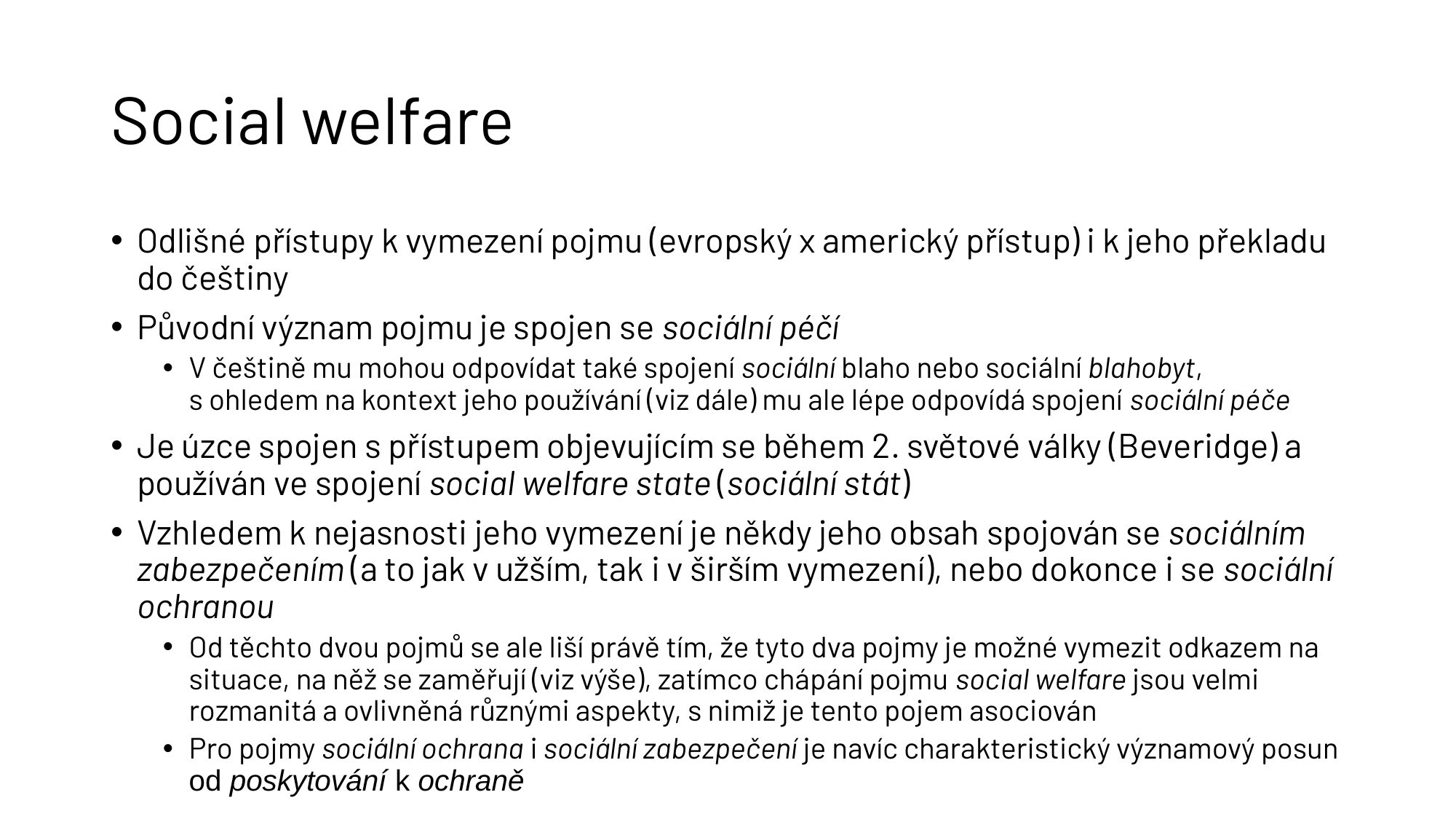

# Social welfare
Odlišné přístupy k vymezení pojmu (evropský x americký přístup) i k jeho překladu do češtiny
Původní význam pojmu je spojen se sociální péčí
V češtině mu mohou odpovídat také spojení sociální blaho nebo sociální blahobyt,
s ohledem na kontext jeho používání (viz dále) mu ale lépe odpovídá spojení sociální péče
Je úzce spojen s přístupem objevujícím se během 2. světové války (Beveridge) a používán ve spojení social welfare state (sociální stát)
Vzhledem k nejasnosti jeho vymezení je někdy jeho obsah spojován se sociálním zabezpečením (a to jak v užším, tak i v širším vymezení), nebo dokonce i se sociální ochranou
Od těchto dvou pojmů se ale liší právě tím, že tyto dva pojmy je možné vymezit odkazem na situace, na něž se zaměřují (viz výše), zatímco chápání pojmu social welfare jsou velmi rozmanitá a ovlivněná různými aspekty, s nimiž je tento pojem asociován
Pro pojmy sociální ochrana i sociální zabezpečení je navíc charakteristický významový posun od poskytování k ochraně